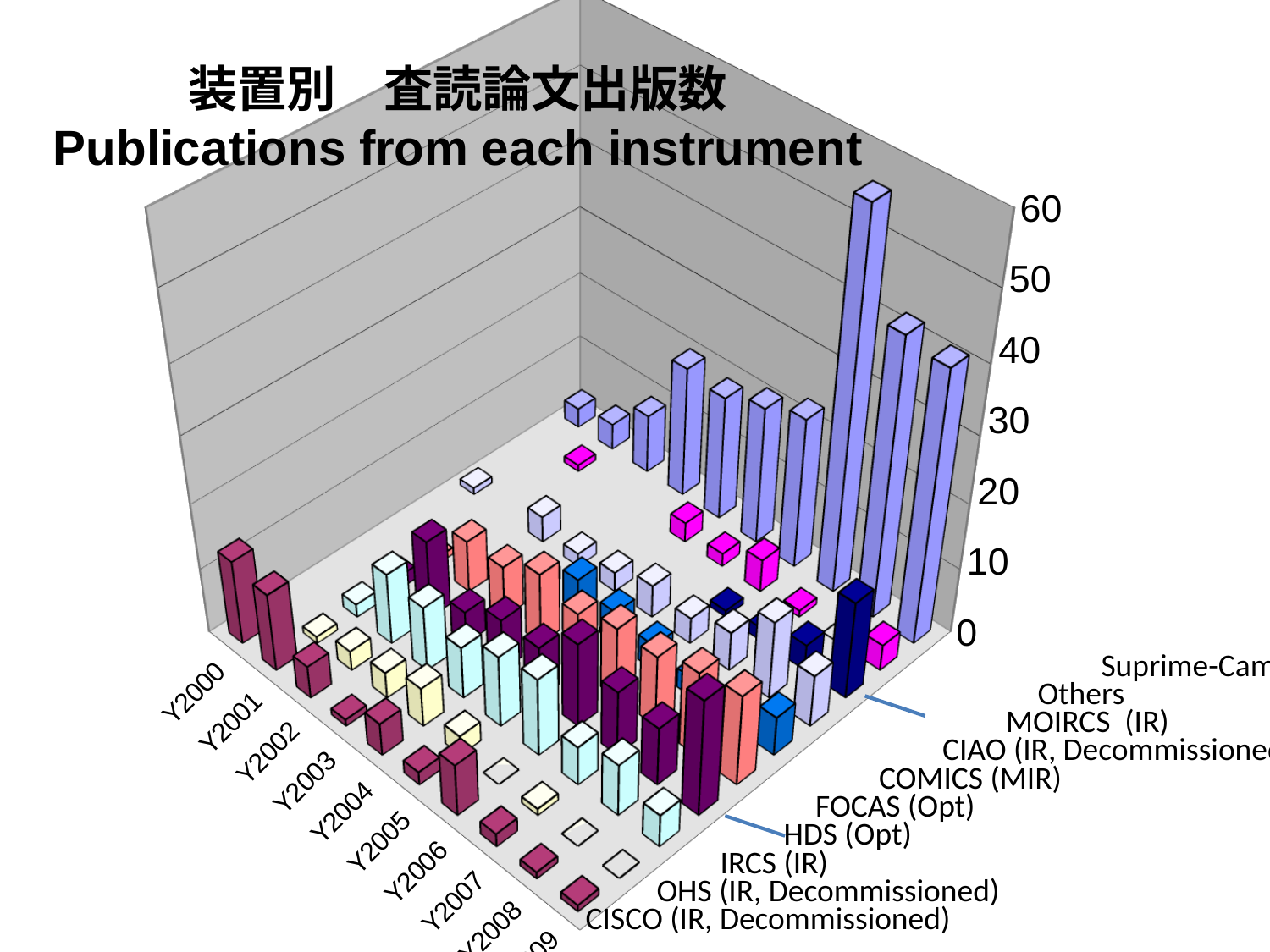

[unsupported chart]

　　　　　　　　　　　　　　　　Suprime-Cam(Opt)
　　　　　　　　　　　　　　Others
　　　　　　　　　　　　　MOIRCS  (IR)
　　　　　　　　　　　CIAO (IR, Decommissioned)
　　　　　　　　　COMICS (MIR)
　　　　　　　FOCAS (Opt)
　　　　　　HDS (Opt)
　　　　IRCS (IR)
　　OHS (IR, Decommissioned)
CISCO (IR, Decommissioned)